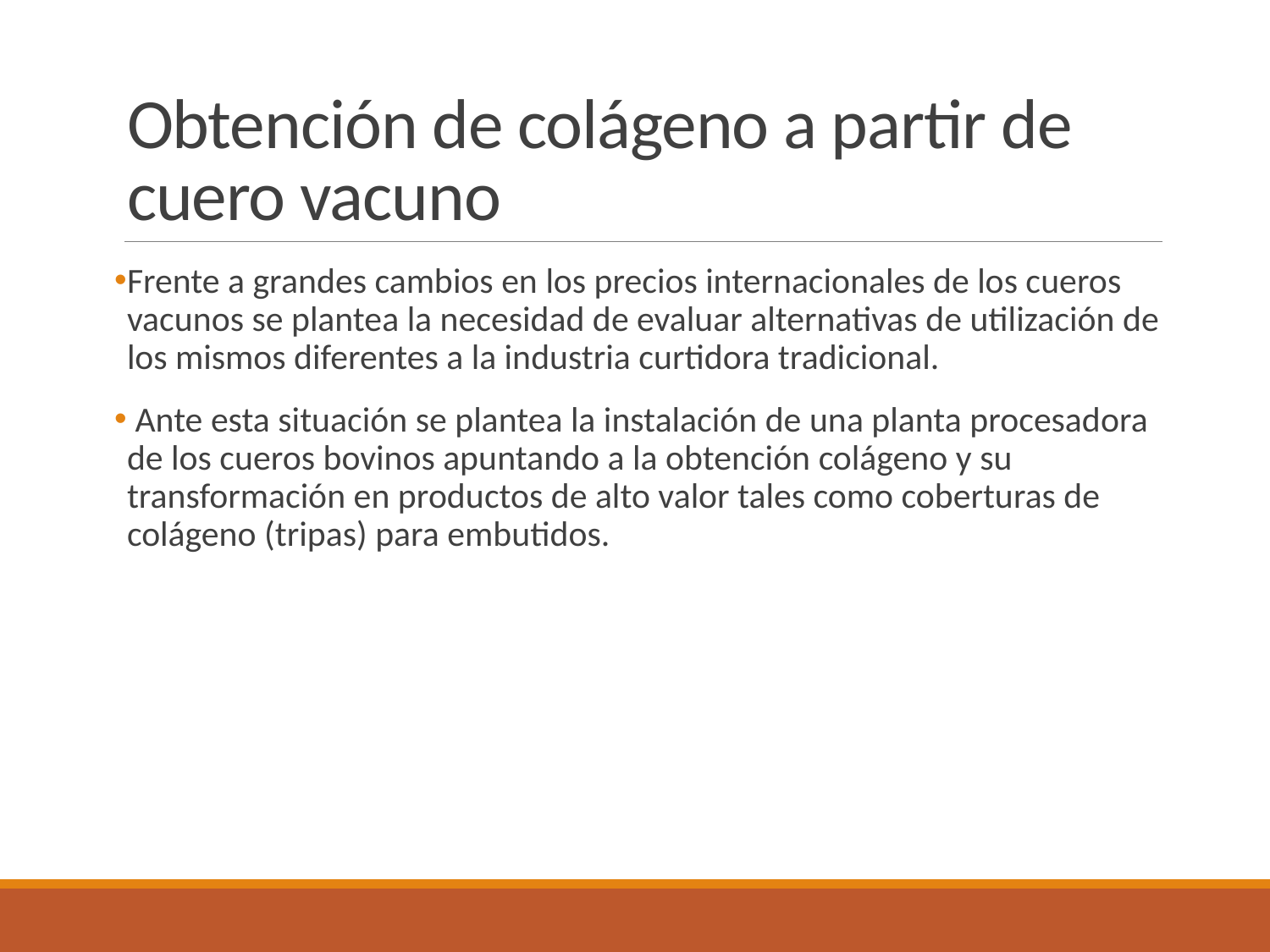

# Obtención de colágeno a partir de cuero vacuno
Frente a grandes cambios en los precios internacionales de los cueros vacunos se plantea la necesidad de evaluar alternativas de utilización de los mismos diferentes a la industria curtidora tradicional.
 Ante esta situación se plantea la instalación de una planta procesadora de los cueros bovinos apuntando a la obtención colágeno y su transformación en productos de alto valor tales como coberturas de colágeno (tripas) para embutidos.